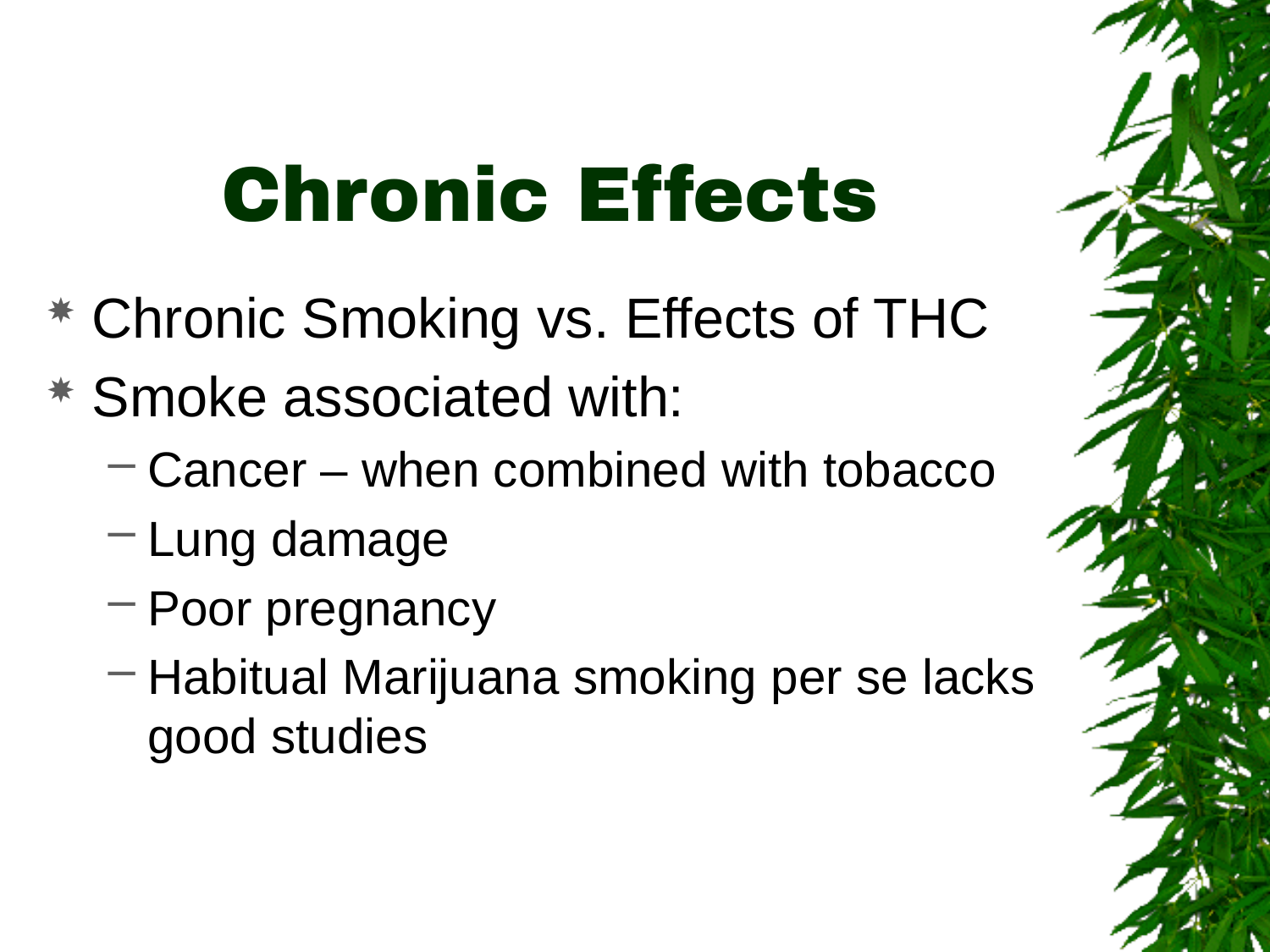

# Chronic Effects
Chronic Smoking vs. Effects of THC
Smoke associated with:
Cancer – when combined with tobacco
Lung damage
Poor pregnancy
Habitual Marijuana smoking per se lacks good studies